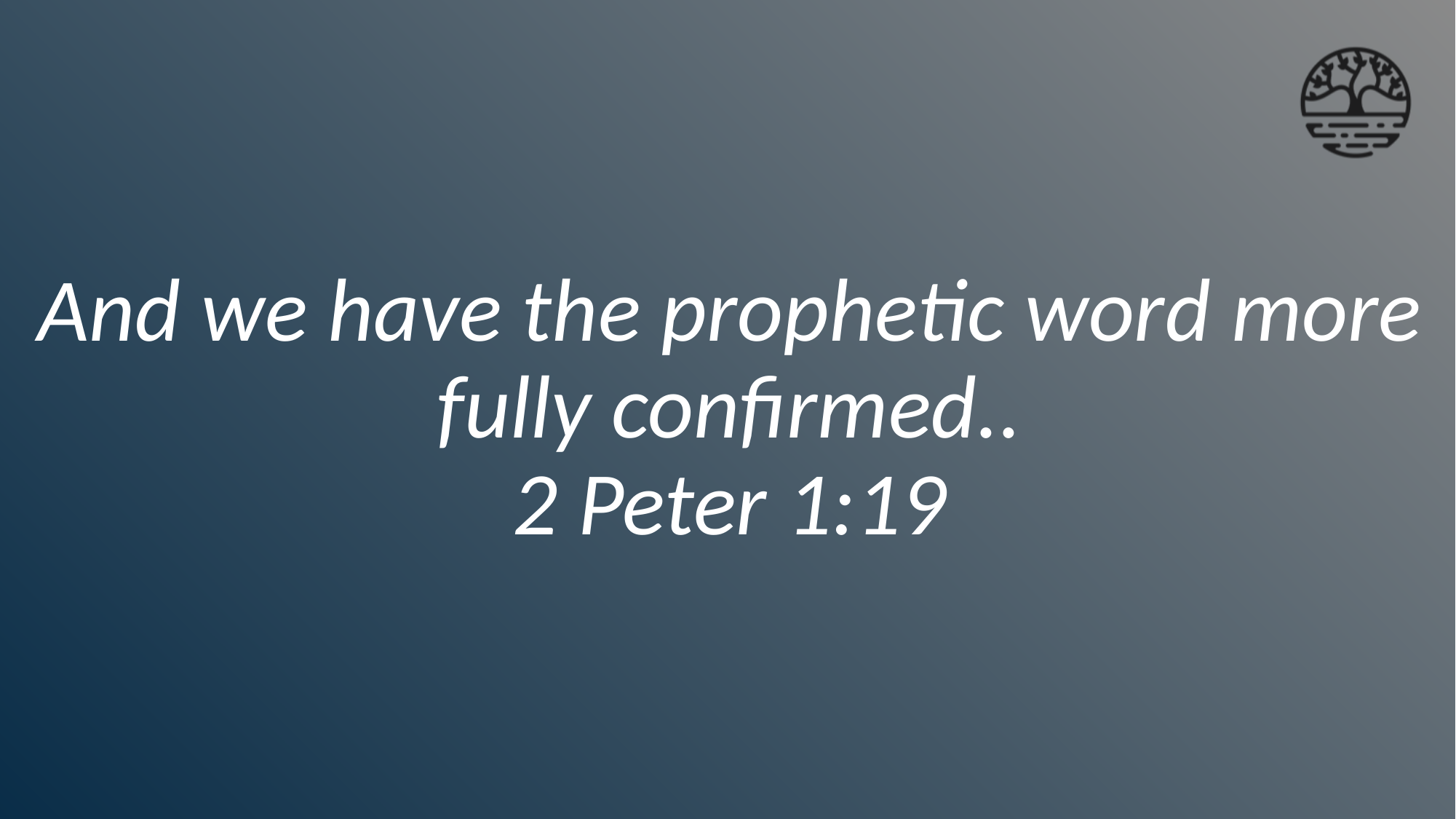

# And we have the prophetic word more fully confirmed.. 2 Peter 1:19